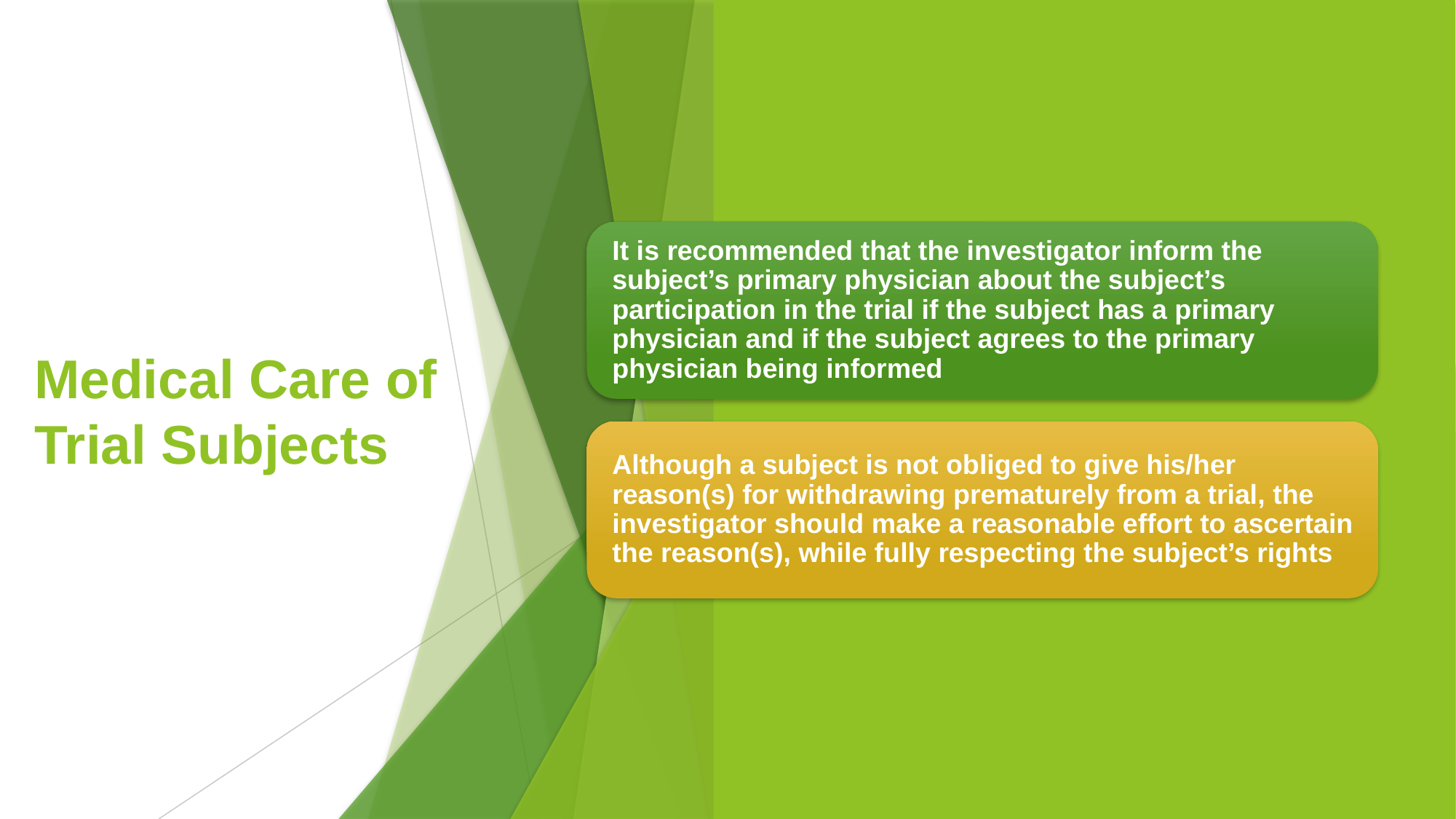

It is recommended that the investigator inform the subject’s primary physician about the subject’s participation in the trial if the subject has a primary physician and if the subject agrees to the primary physician being informed
Although a subject is not obliged to give his/her reason(s) for withdrawing prematurely from a trial, the investigator should make a reasonable effort to ascertain the reason(s), while fully respecting the subject’s rights
# Medical Care of Trial Subjects